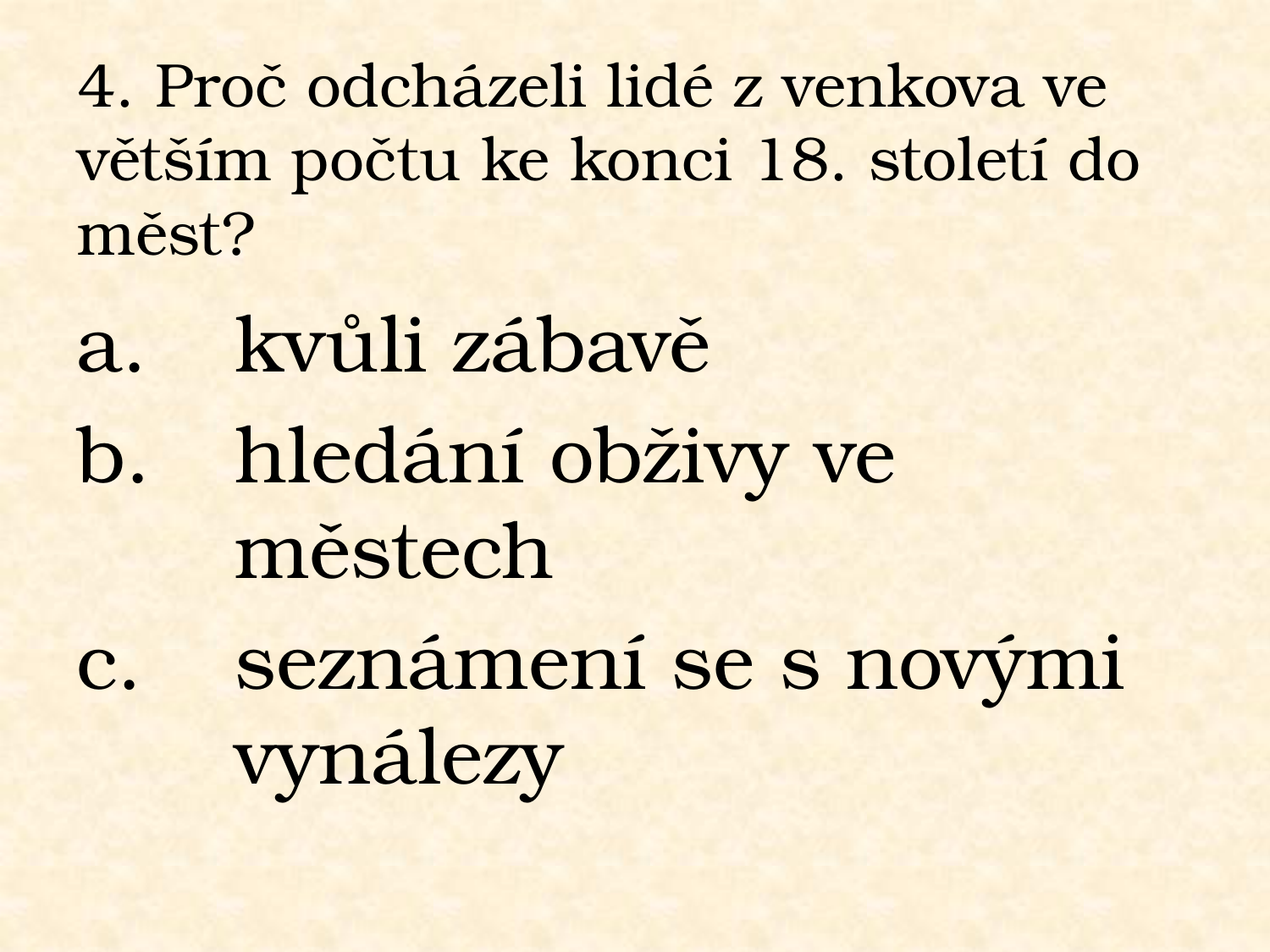

# 4. Proč odcházeli lidé z venkova ve větším počtu ke konci 18. století do měst?
kvůli zábavě
hledání obživy ve městech
seznámení se s novými vynálezy